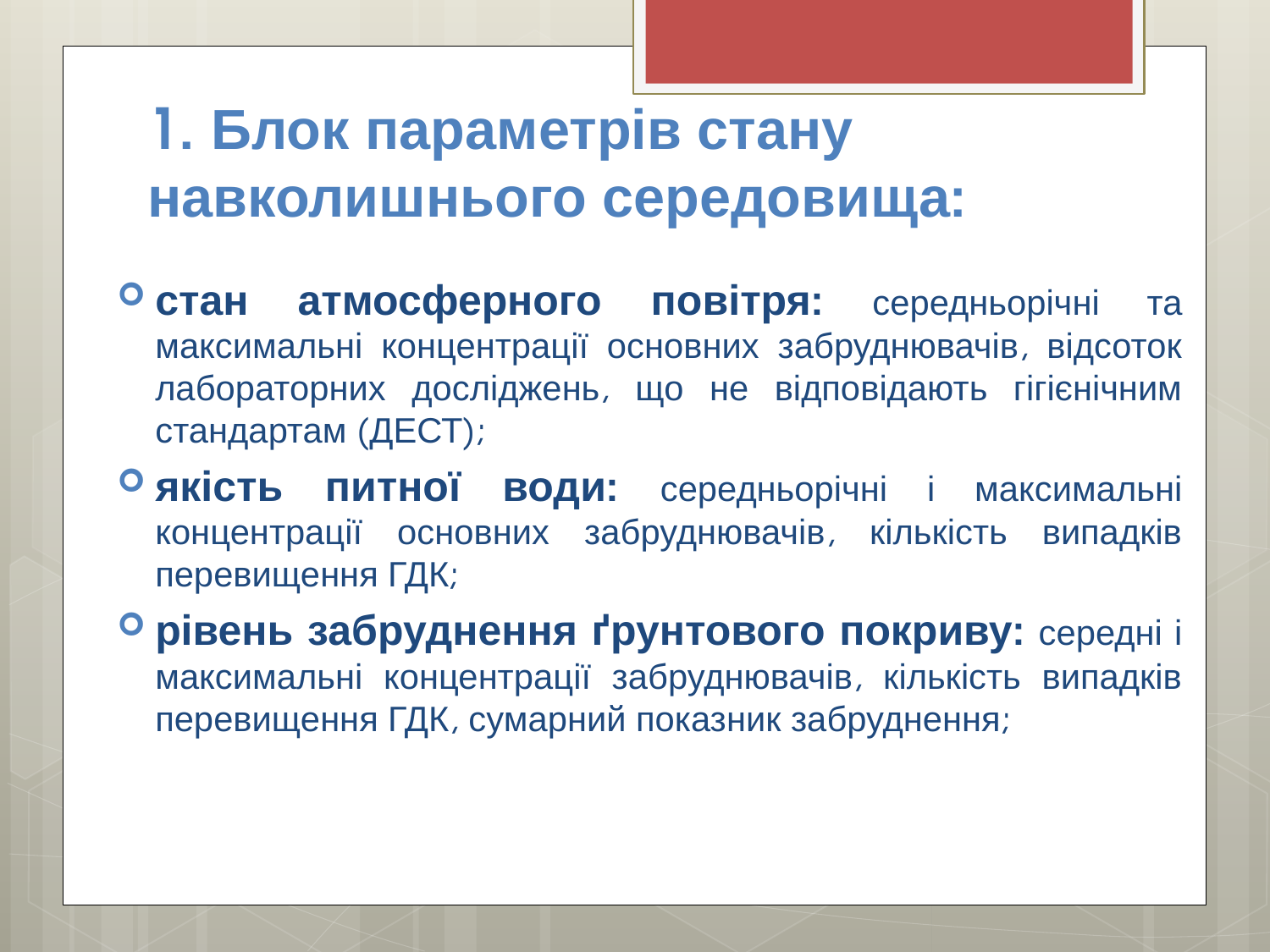

# 1. Блок параметрів стану навколишнього середовища:
стан атмосферного повітря: середньорічні та максимальні концентрації основних забруднювачів, відсоток лабораторних досліджень, що не відповідають гігієнічним стандартам (ДЕСТ);
якість питної води: середньорічні і максимальні концентрації основних забруднювачів, кількість випадків перевищення ГДК;
рівень забруднення ґрунтового покриву: середні і максимальні концентрації забруднювачів, кількість випадків перевищення ГДК, сумарний показник забруднення;